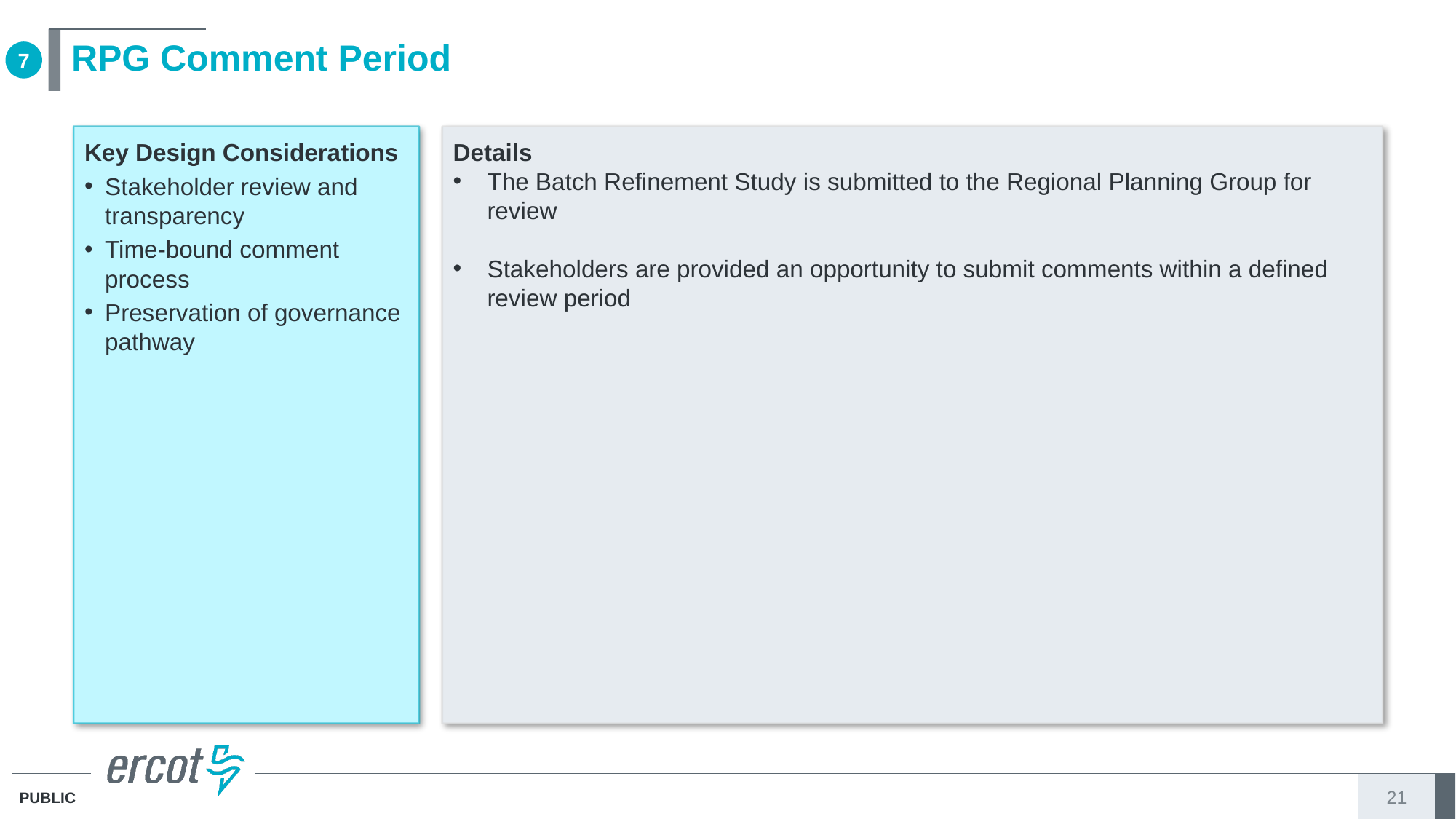

# RPG Comment Period
7
Key Design Considerations
Stakeholder review and transparency
Time-bound comment process
Preservation of governance pathway
Details
The Batch Refinement Study is submitted to the Regional Planning Group for review

Stakeholders are provided an opportunity to submit comments within a defined review period
21